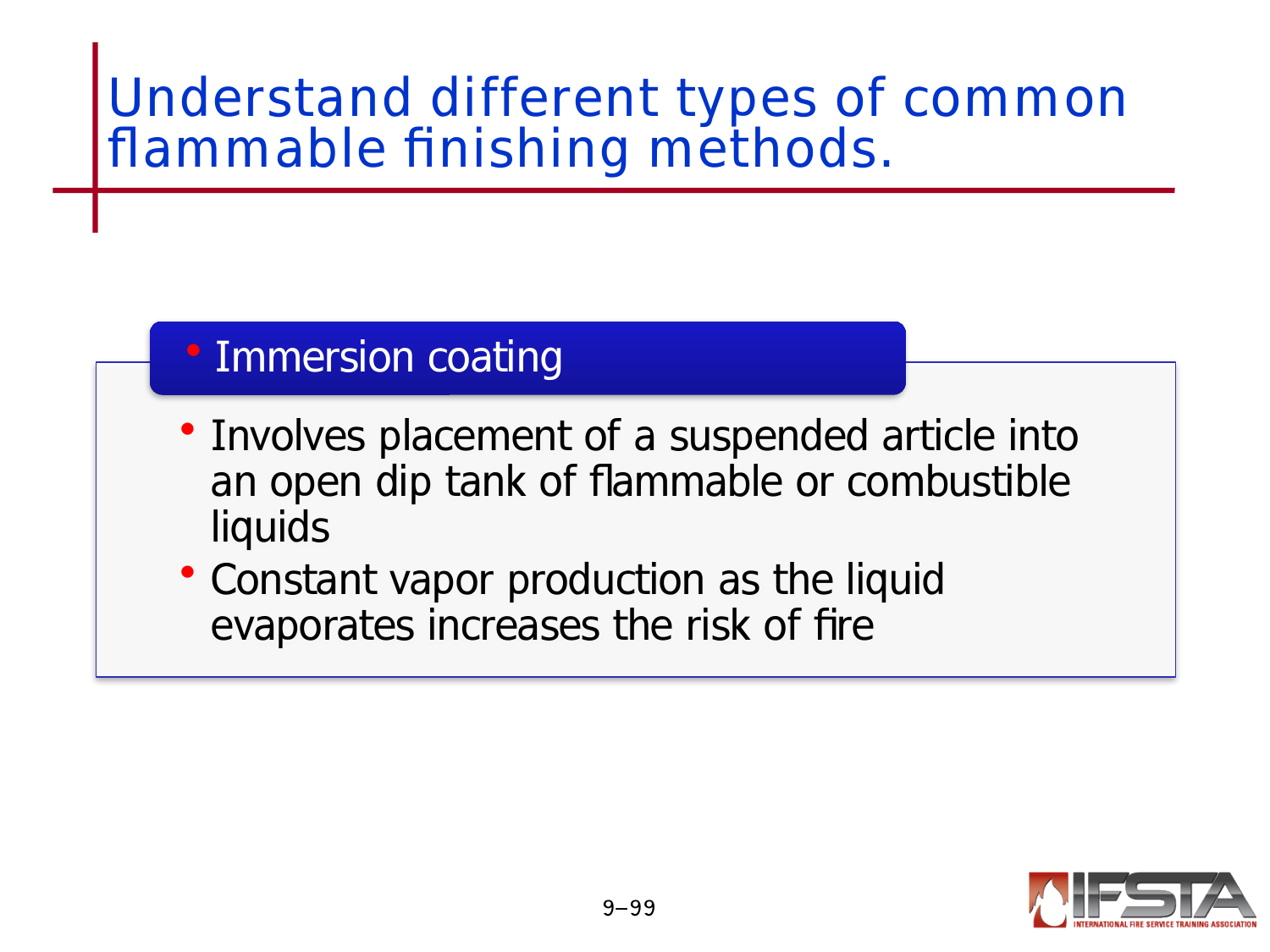

# Understand different types of common flammable finishing methods.
Involves placement of a suspended article into an open dip tank of flammable or combustible liquids
Constant vapor production as the liquid evaporates increases the risk of fire
Immersion coating
9–99